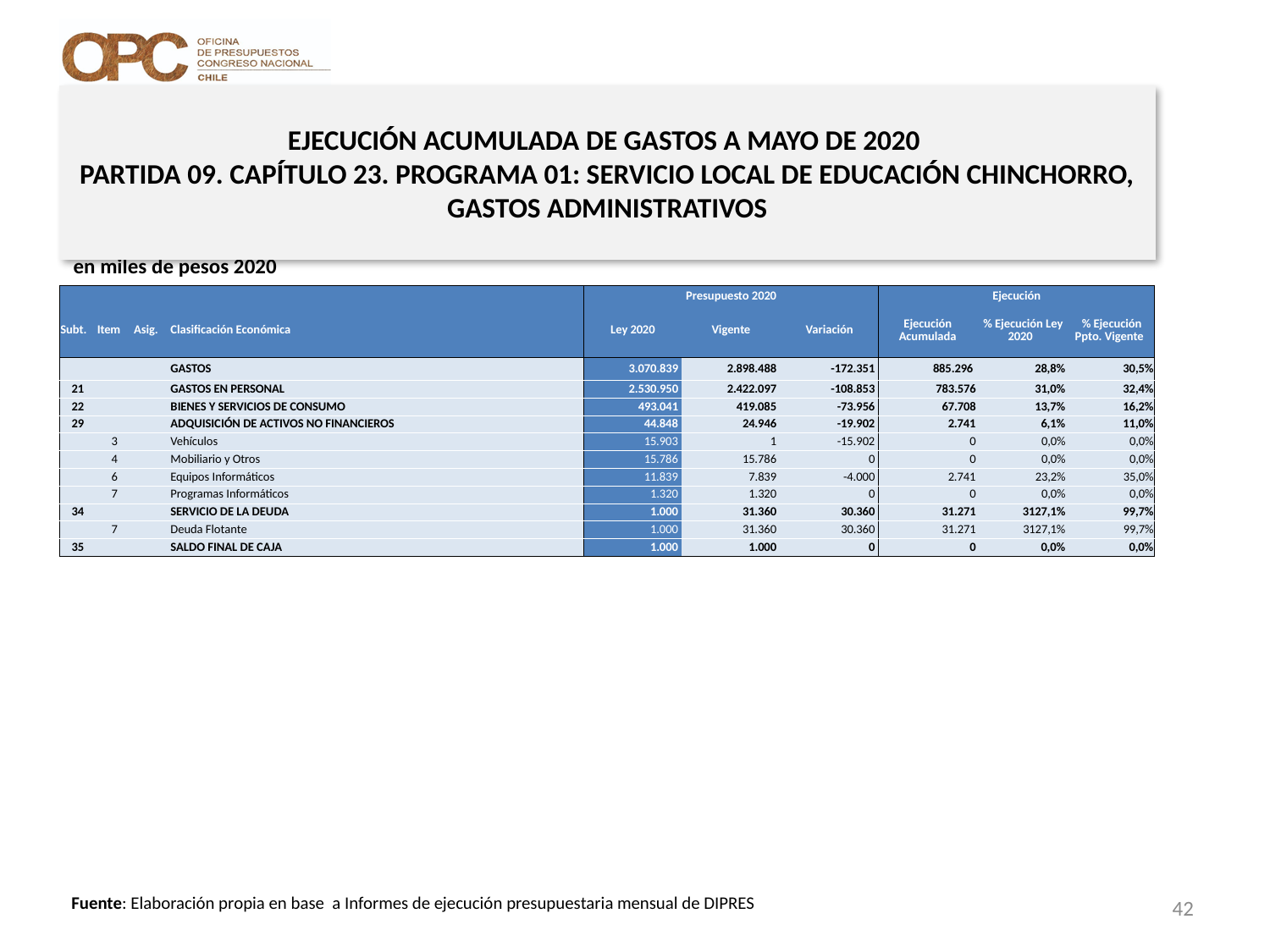

# EJECUCIÓN ACUMULADA DE GASTOS A MAYO DE 2020 PARTIDA 09. CAPÍTULO 23. PROGRAMA 01: SERVICIO LOCAL DE EDUCACIÓN CHINCHORRO, GASTOS ADMINISTRATIVOS
en miles de pesos 2020
|  |  |  |  | Presupuesto 2020 |  |  | Ejecución |  |  |
| --- | --- | --- | --- | --- | --- | --- | --- | --- | --- |
| Subt. | Item | Asig. | Clasificación Económica | Ley 2020 | Vigente | Variación | Ejecución Acumulada | % Ejecución Ley 2020 | % Ejecución Ppto. Vigente |
|  |  |  | GASTOS | 3.070.839 | 2.898.488 | -172.351 | 885.296 | 28,8% | 30,5% |
| 21 |  |  | GASTOS EN PERSONAL | 2.530.950 | 2.422.097 | -108.853 | 783.576 | 31,0% | 32,4% |
| 22 |  |  | BIENES Y SERVICIOS DE CONSUMO | 493.041 | 419.085 | -73.956 | 67.708 | 13,7% | 16,2% |
| 29 |  |  | ADQUISICIÓN DE ACTIVOS NO FINANCIEROS | 44.848 | 24.946 | -19.902 | 2.741 | 6,1% | 11,0% |
|  | 3 |  | Vehículos | 15.903 | 1 | -15.902 | 0 | 0,0% | 0,0% |
|  | 4 |  | Mobiliario y Otros | 15.786 | 15.786 | 0 | 0 | 0,0% | 0,0% |
|  | 6 |  | Equipos Informáticos | 11.839 | 7.839 | -4.000 | 2.741 | 23,2% | 35,0% |
|  | 7 |  | Programas Informáticos | 1.320 | 1.320 | 0 | 0 | 0,0% | 0,0% |
| 34 |  |  | SERVICIO DE LA DEUDA | 1.000 | 31.360 | 30.360 | 31.271 | 3127,1% | 99,7% |
|  | 7 |  | Deuda Flotante | 1.000 | 31.360 | 30.360 | 31.271 | 3127,1% | 99,7% |
| 35 |  |  | SALDO FINAL DE CAJA | 1.000 | 1.000 | 0 | 0 | 0,0% | 0,0% |
42